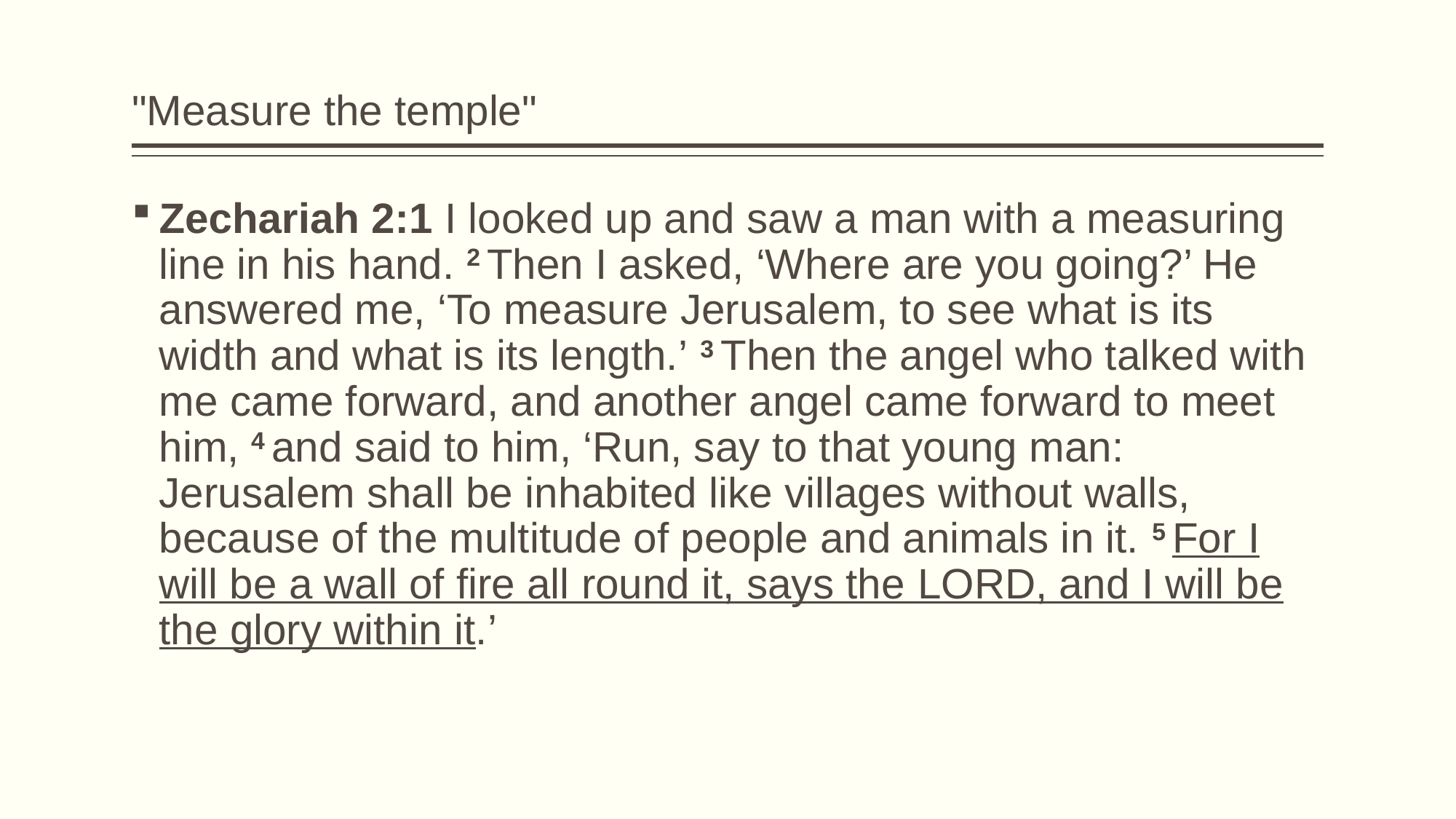

# "Measure the temple"
Zechariah 2:1 I looked up and saw a man with a measuring line in his hand. 2 Then I asked, ‘Where are you going?’ He answered me, ‘To measure Jerusalem, to see what is its width and what is its length.’ 3 Then the angel who talked with me came forward, and another angel came forward to meet him, 4 and said to him, ‘Run, say to that young man: Jerusalem shall be inhabited like villages without walls, because of the multitude of people and animals in it. 5 For I will be a wall of fire all round it, says the Lord, and I will be the glory within it.’